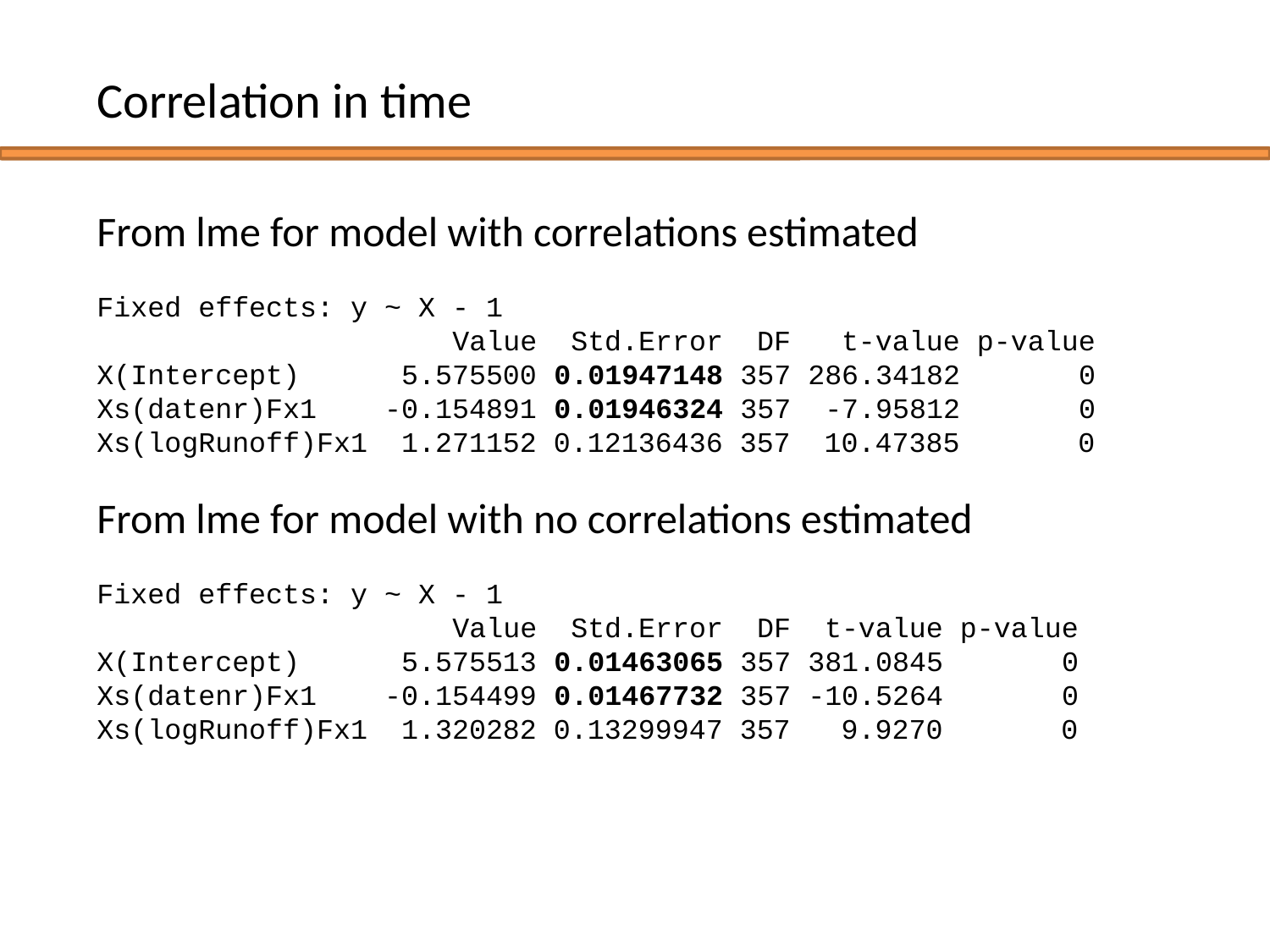

Correlation in time

From lme for model with correlations estimated

Fixed effects: y ~ X - 1
                     Value  Std.Error  DF   t-value p-value
X(Intercept)      5.575500 0.01947148 357 286.34182       0
Xs(datenr)Fx1    -0.154891 0.01946324 357  -7.95812       0
Xs(logRunoff)Fx1  1.271152 0.12136436 357  10.47385       0

From lme for model with no correlations estimated

Fixed effects: y ~ X - 1
                     Value  Std.Error  DF  t-value p-value
X(Intercept)      5.575513 0.01463065 357 381.0845       0
Xs(datenr)Fx1    -0.154499 0.01467732 357 -10.5264       0
Xs(logRunoff)Fx1  1.320282 0.13299947 357   9.9270       0